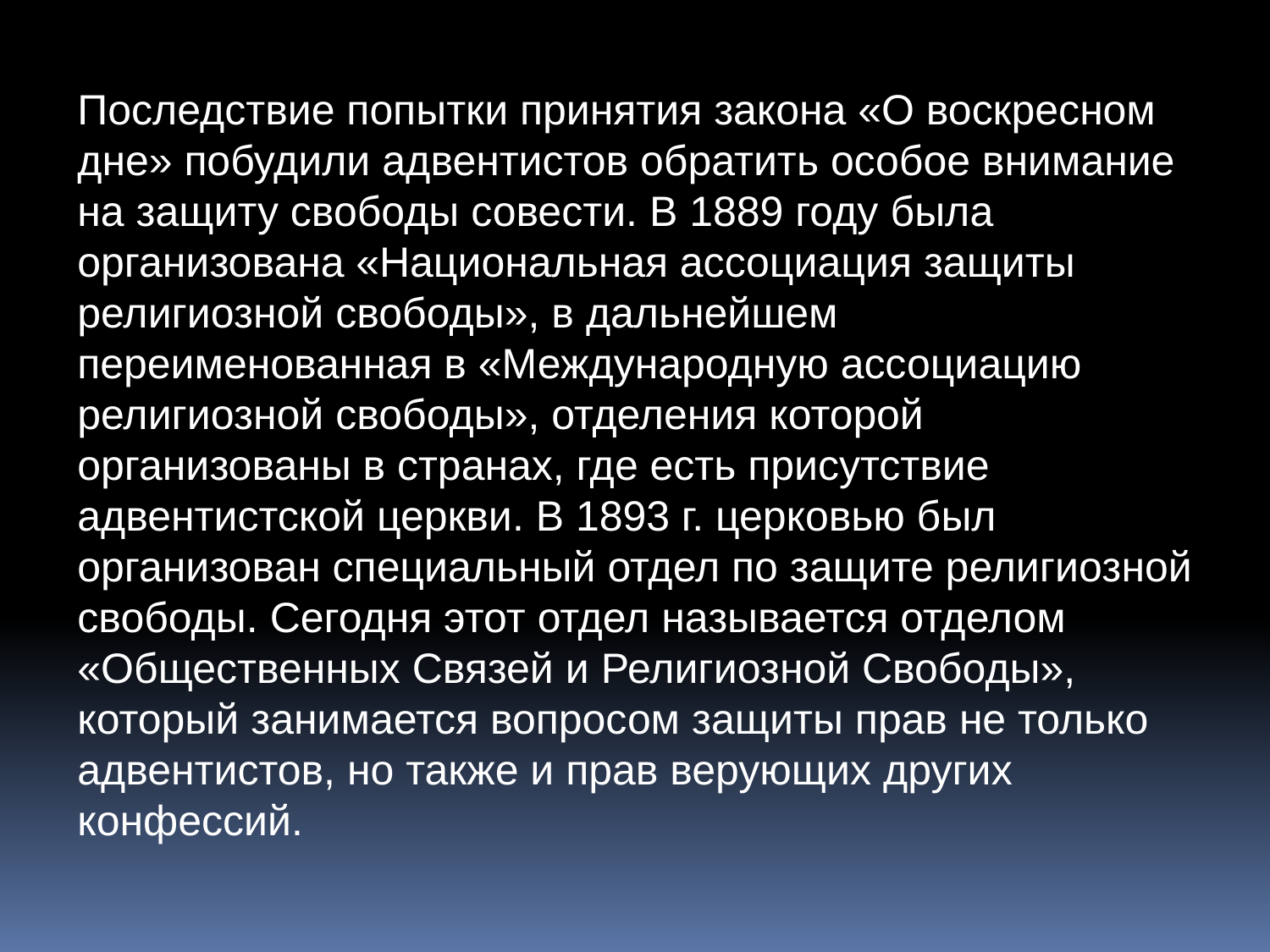

Последствие попытки принятия закона «О воскресном дне» побудили адвентистов обратить особое внимание на защиту свободы совести. В 1889 году была организована «Национальная ассоциация защиты религиозной свободы», в дальнейшем переименованная в «Международную ассоциацию религиозной свободы», отделения которой организованы в странах, где есть присутствие адвентистской церкви. В 1893 г. церковью был организован специальный отдел по защите религиозной свободы. Сегодня этот отдел называется отделом «Общественных Связей и Религиозной Свободы», который занимается вопросом защиты прав не только адвентистов, но также и прав верующих других конфессий.